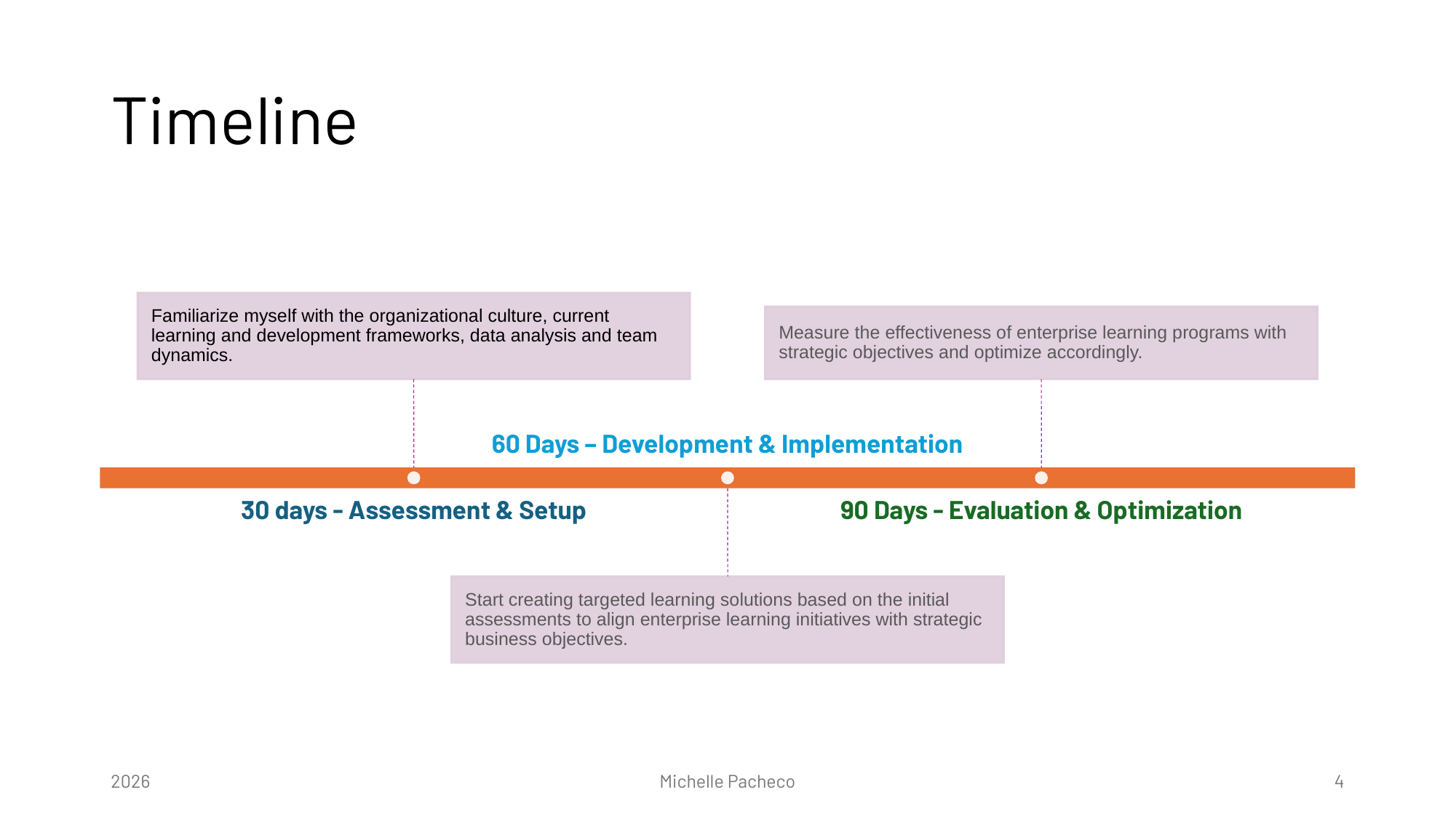

# Timeline
30 days - Assessment & Setup
Familiarize myself with the organizational culture, current learning and development frameworks, data analysis and team dynamics.
60 Days – Development & Implementation
Start creating targeted learning solutions based on the initial assessments to align enterprise learning initiatives with strategic business objectives.
90 Days - Evaluation & Optimization
Measure the effectiveness of enterprise learning programs with strategic objectives and optimize accordingly.
2026
Michelle Pacheco
4